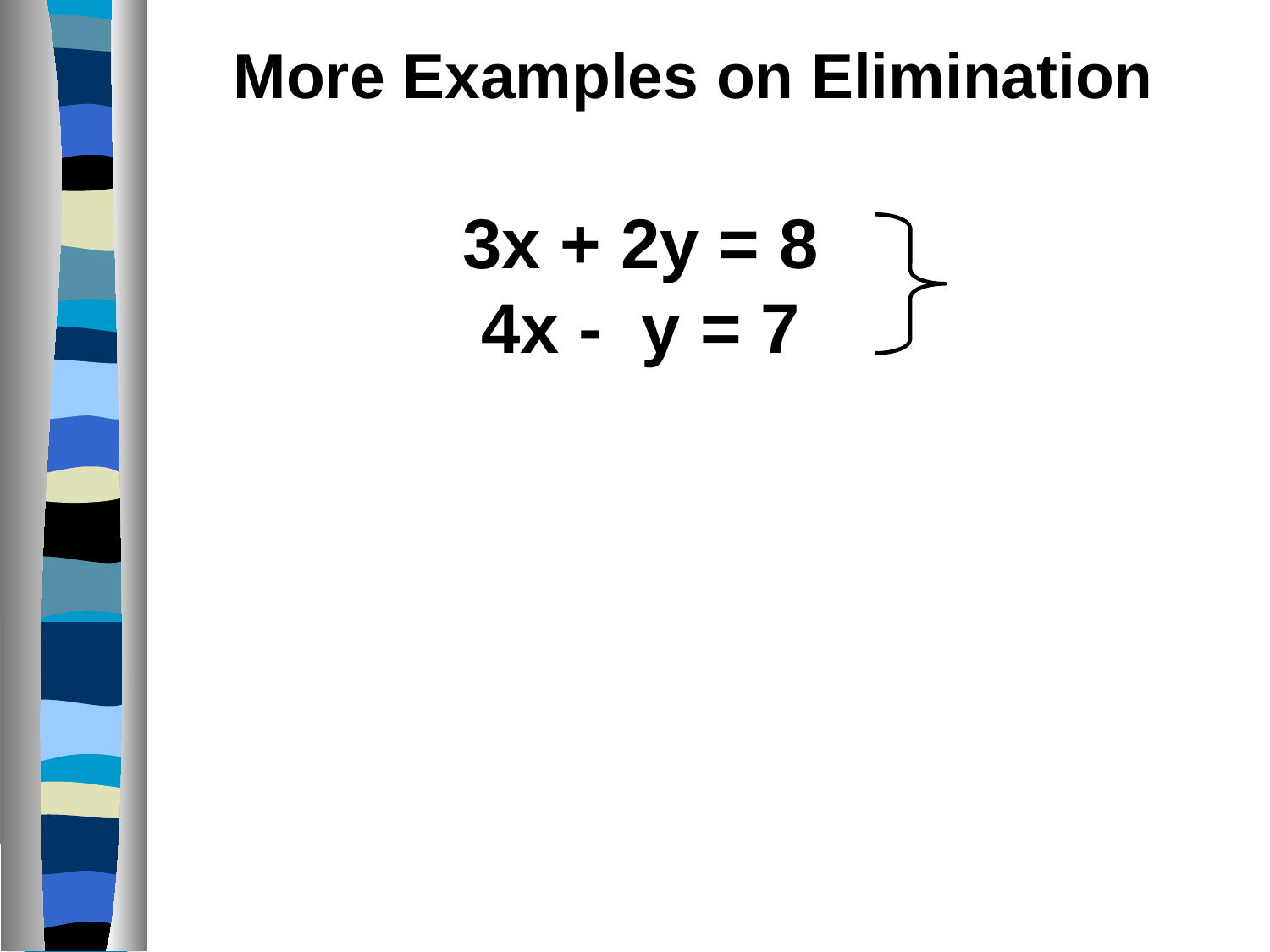

More Examples on Elimination
3x + 2y = 8
4x -  y = 7